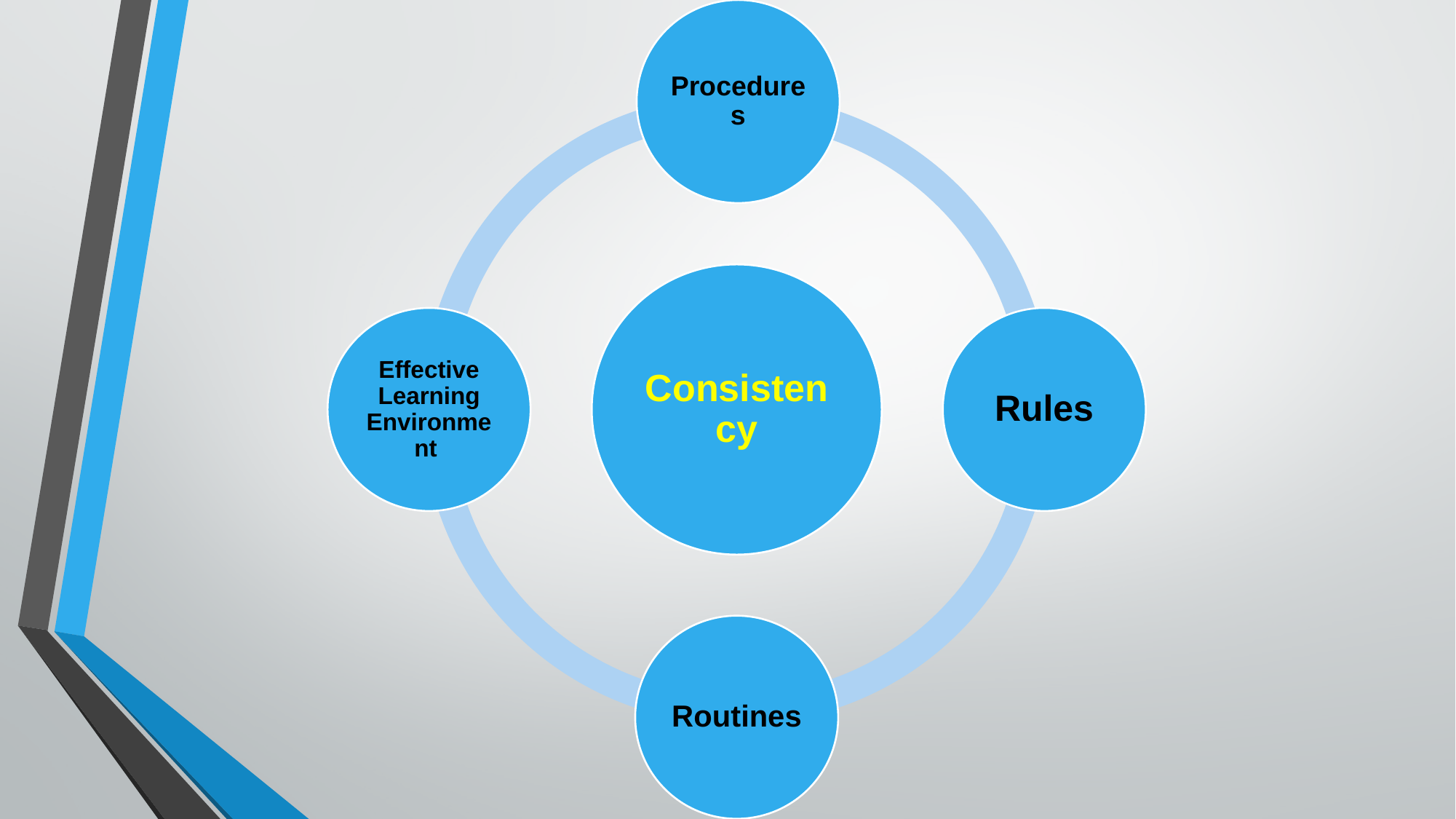

Consistency
Procedures
Rules
Routines
Effective Learning Environment